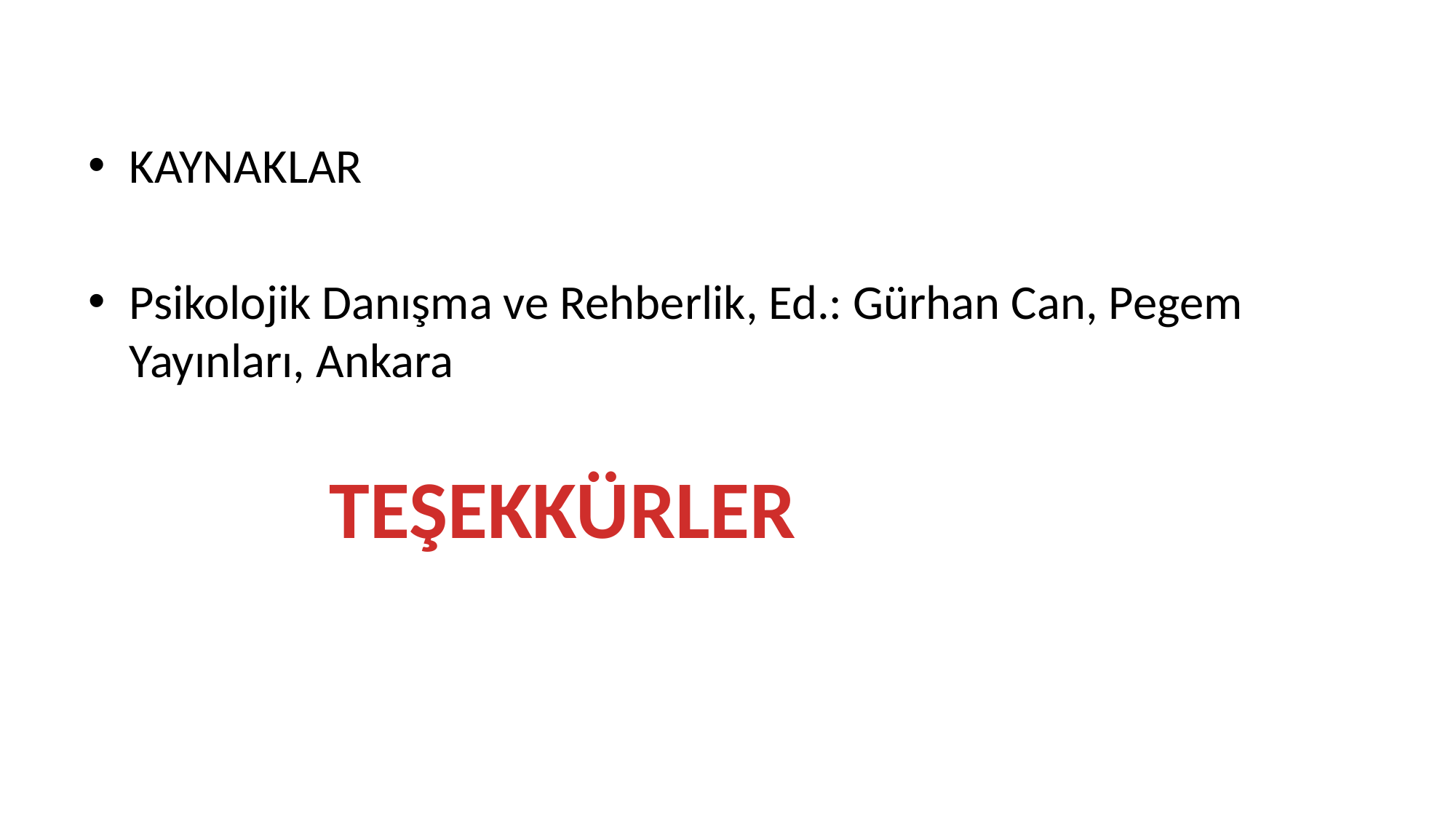

KAYNAKLAR

Psikolojik Danışma ve Rehberlik, Ed.: Gürhan Can, Pegem Yayınları, Ankara
TEŞEKKÜRLER